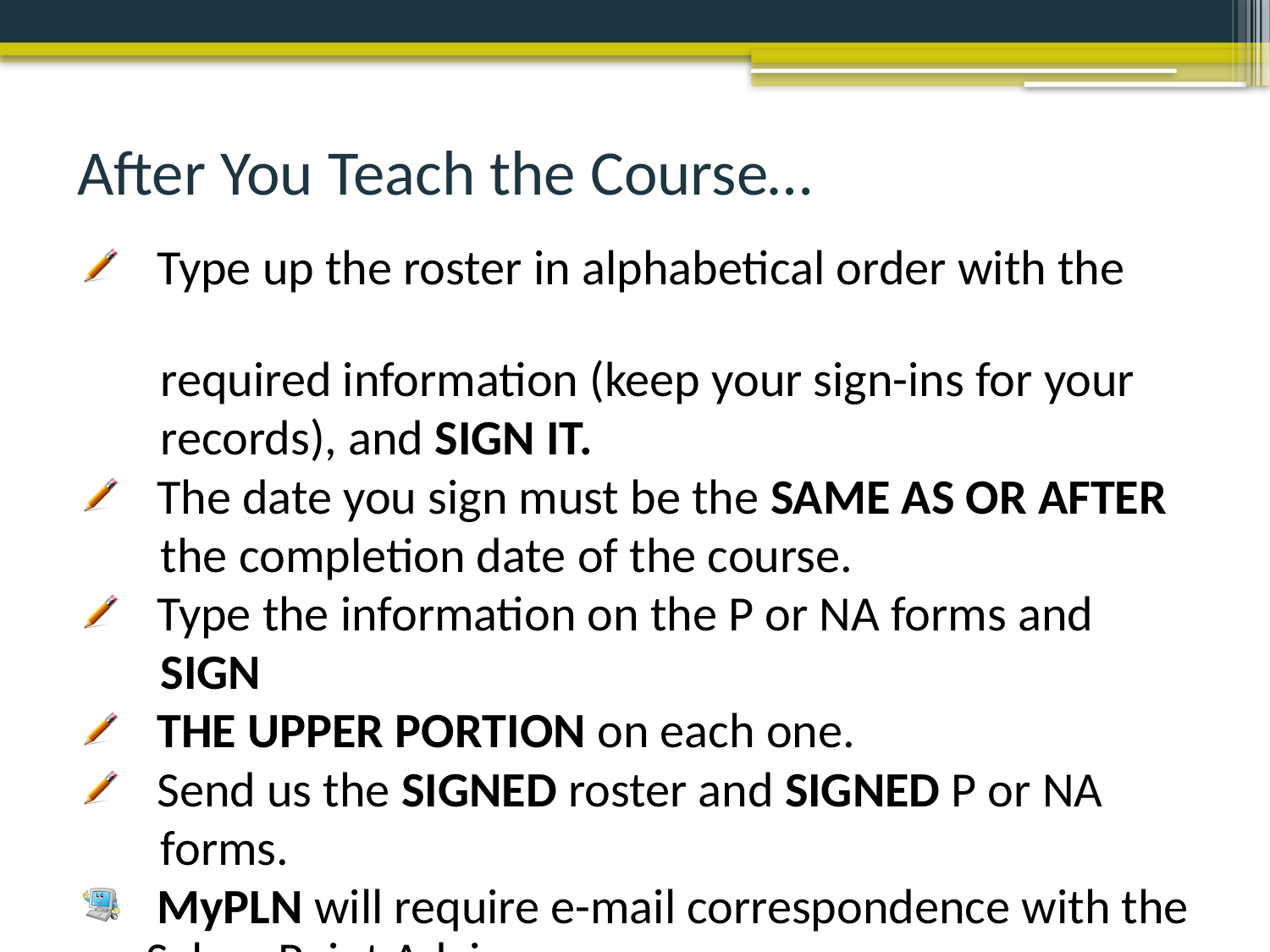

# After You Teach the Course…

 Type up the roster in alphabetical order with the
       required information (keep your sign-ins for your
       records), and SIGN IT.
 The date you sign must be the SAME AS OR AFTER
       the completion date of the course.
 Type the information on the P or NA forms and
       SIGN
 THE UPPER PORTION on each one.
 Send us the SIGNED roster and SIGNED P or NA
       forms.
 MyPLN will require e-mail correspondence with the Salary Point Advisers.